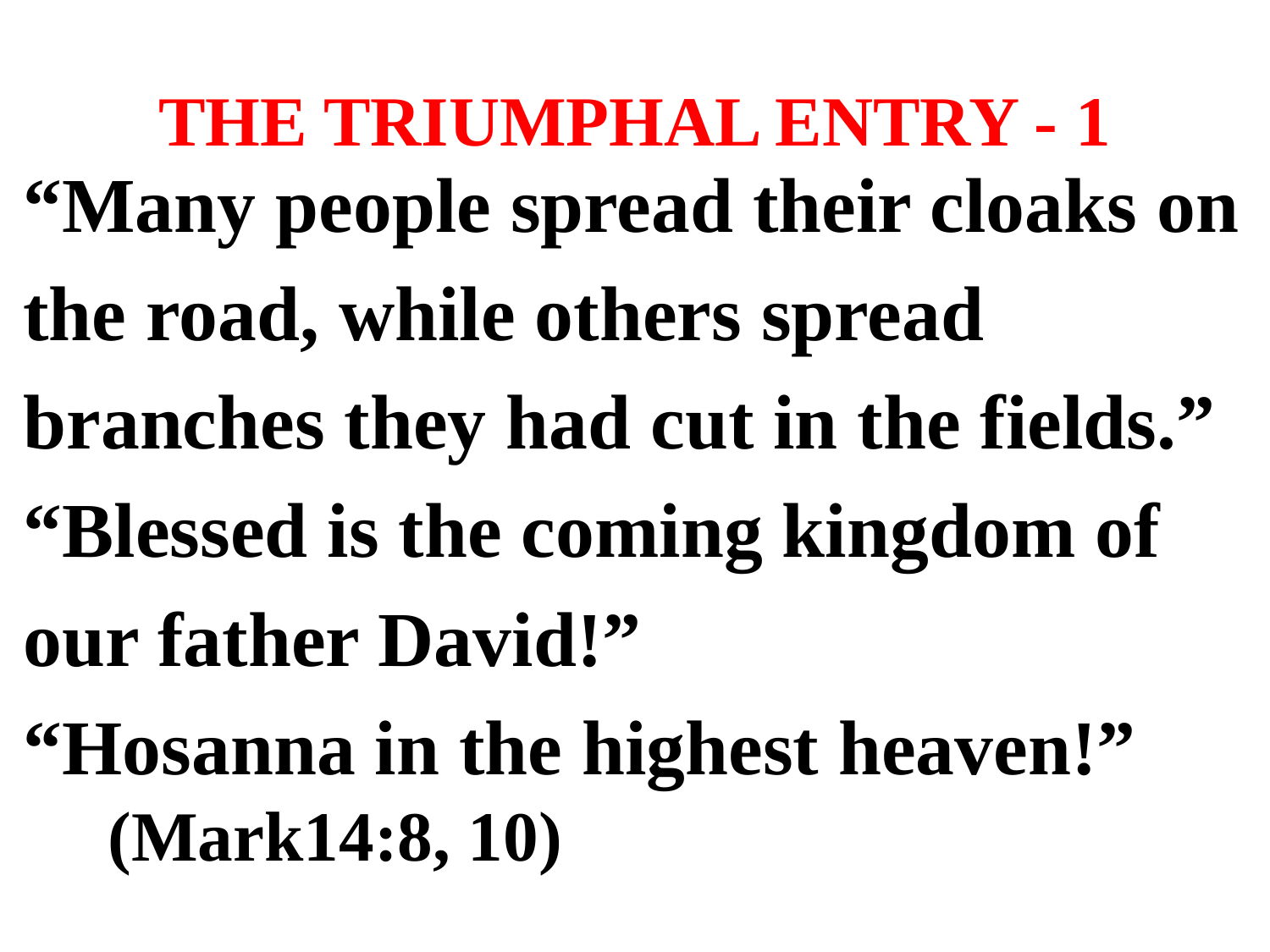

# THE TRIUMPHAL ENTRY - 1
“Many people spread their cloaks on
the road, while others spread
branches they had cut in the fields.”
“Blessed is the coming kingdom of
our father David!”
“Hosanna in the highest heaven!”
(Mark14:8, 10)